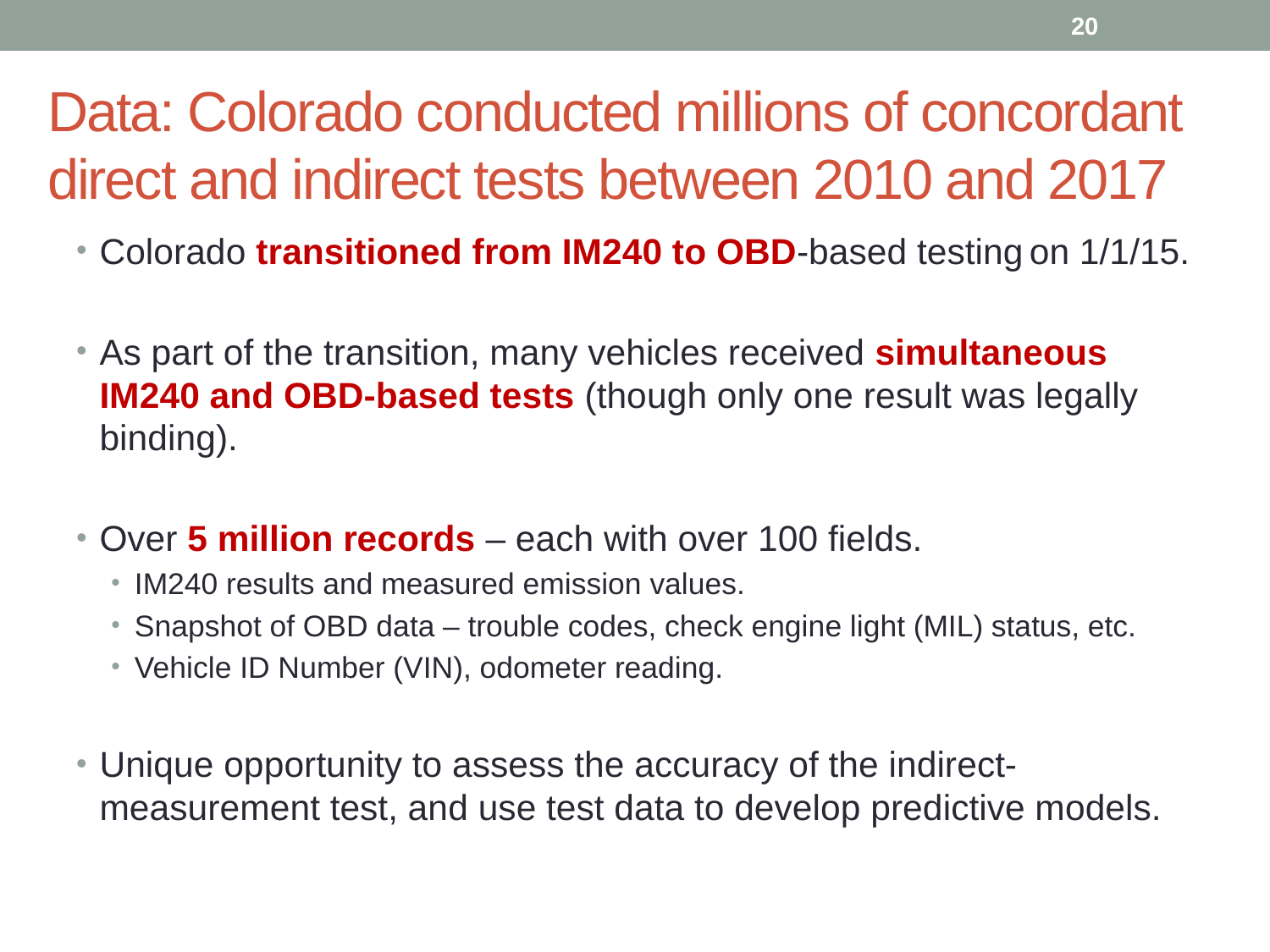

20
# Data: Colorado conducted millions of concordant direct and indirect tests between 2010 and 2017
Colorado transitioned from IM240 to OBD-based testing on 1/1/15.

As part of the transition, many vehicles received simultaneous IM240 and OBD-based tests (though only one result was legally binding).

Over 5 million records – each with over 100 fields.
IM240 results and measured emission values.
Snapshot of OBD data – trouble codes, check engine light (MIL) status, etc.
Vehicle ID Number (VIN), odometer reading.

Unique opportunity to assess the accuracy of the indirect-measurement test, and use test data to develop predictive models.